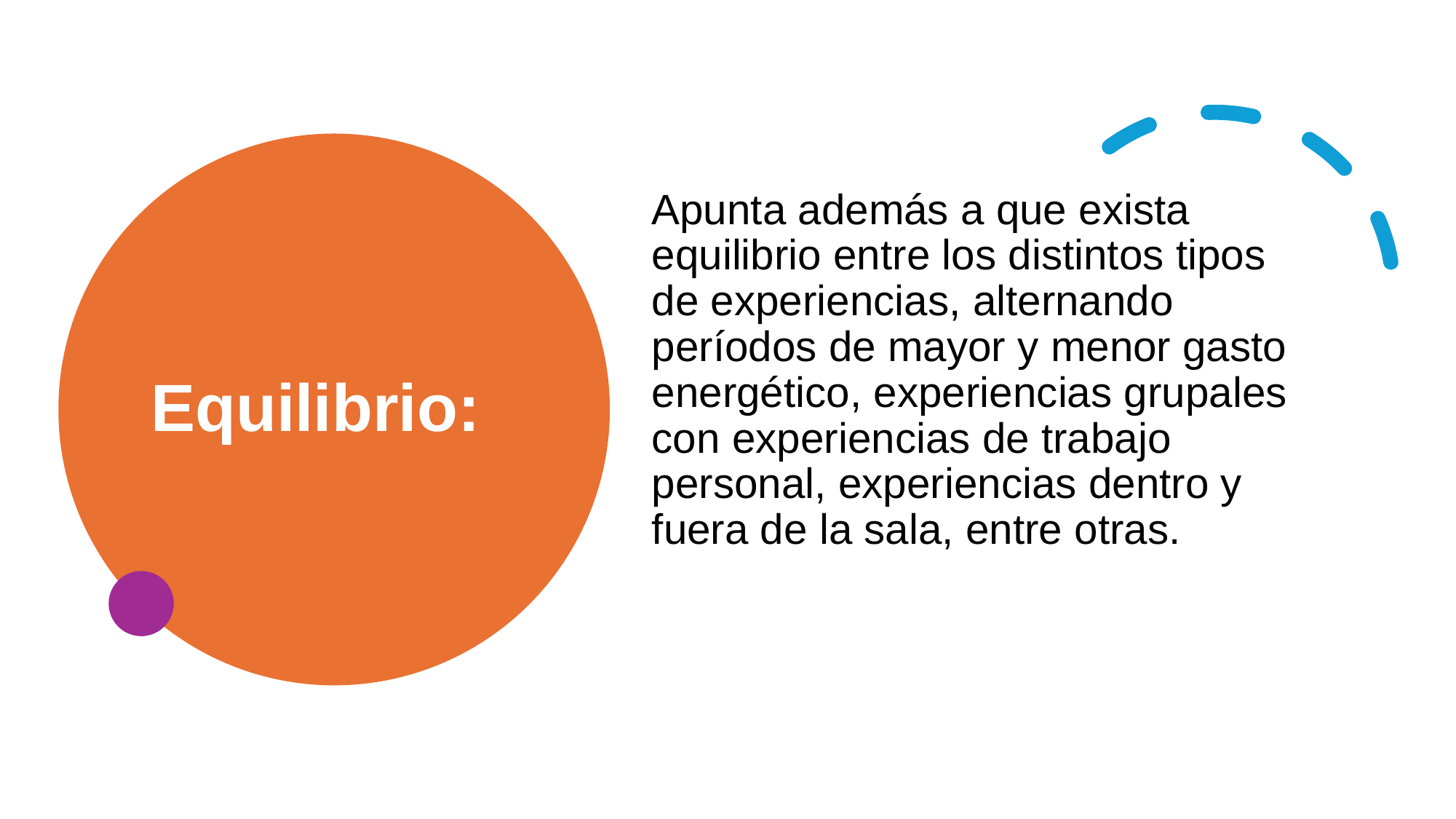

# Equilibrio:
Apunta además a que exista equilibrio entre los distintos tipos de experiencias, alternando períodos de mayor y menor gasto energético, experiencias grupales con experiencias de trabajo personal, experiencias dentro y fuera de la sala, entre otras.